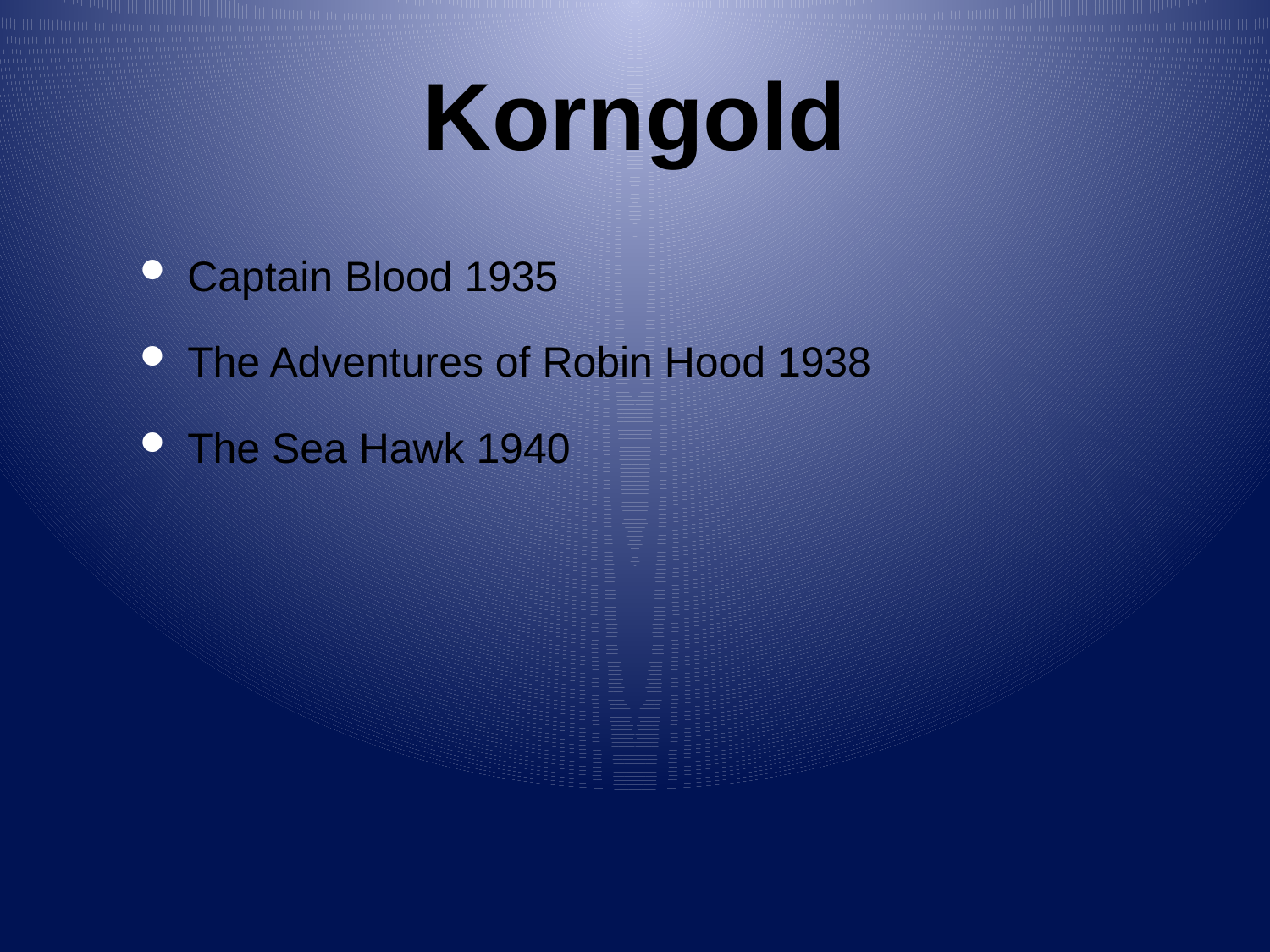

# Korngold
Captain Blood 1935
The Adventures of Robin Hood 1938
The Sea Hawk 1940